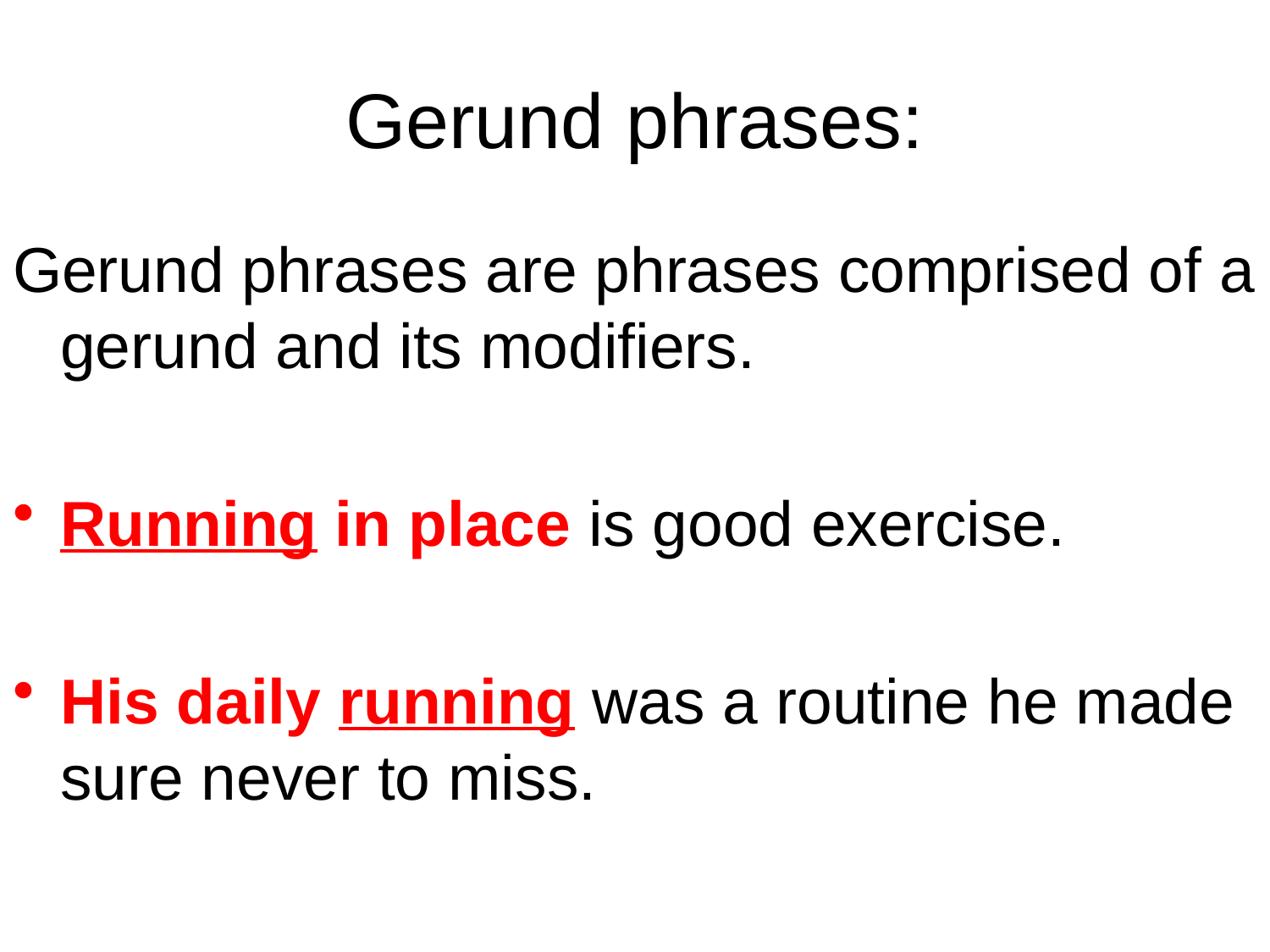

# Gerund phrases:
Gerund phrases are phrases comprised of a gerund and its modifiers.

Running in place is good exercise.

His daily running was a routine he made sure never to miss.